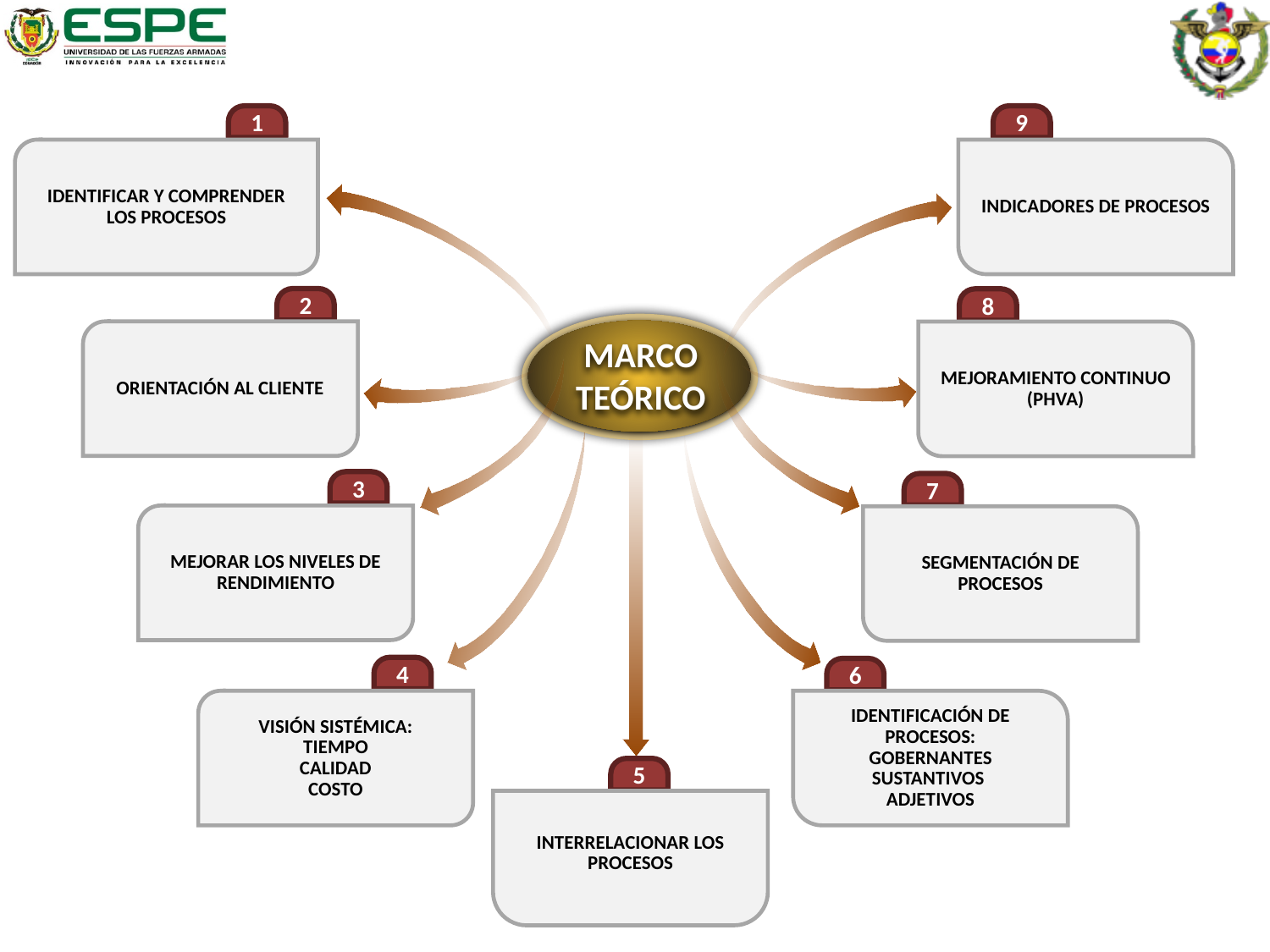

1
9
IDENTIFICAR Y COMPRENDER LOS PROCESOS
INDICADORES DE PROCESOS

JUANITO
2
8

ORIENTACIÓN AL CLIENTE
MEJORAMIENTO CONTINUO (PHVA)
MARCO TEÓRICO

3
7
MEJORAR LOS NIVELES DE RENDIMIENTO
SEGMENTACIÓN DE PROCESOS
4
6
VISIÓN SISTÉMICA:
TIEMPO
CALIDAD
COSTO
IDENTIFICACIÓN DE PROCESOS:
GOBERNANTES
SUSTANTIVOS
ADJETIVOS
5
INTERRELACIONAR LOS PROCESOS